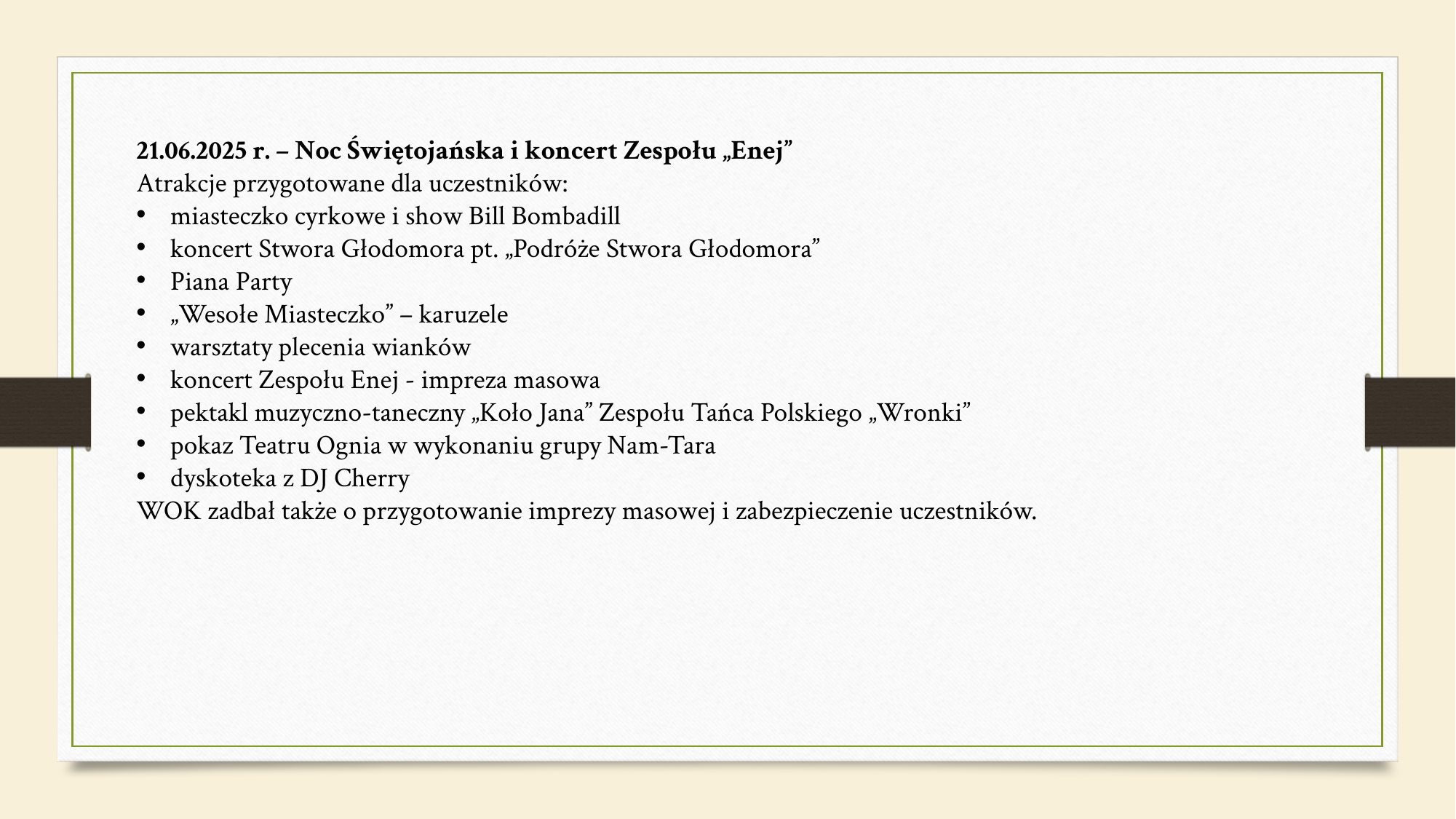

21.06.2025 r. – Noc Świętojańska i koncert Zespołu „Enej”
Atrakcje przygotowane dla uczestników:
miasteczko cyrkowe i show Bill Bombadill
koncert Stwora Głodomora pt. „Podróże Stwora Głodomora”
Piana Party
„Wesołe Miasteczko” – karuzele
warsztaty plecenia wianków
koncert Zespołu Enej - impreza masowa
pektakl muzyczno-taneczny „Koło Jana” Zespołu Tańca Polskiego „Wronki”
pokaz Teatru Ognia w wykonaniu grupy Nam-Tara
dyskoteka z DJ Cherry
WOK zadbał także o przygotowanie imprezy masowej i zabezpieczenie uczestników.